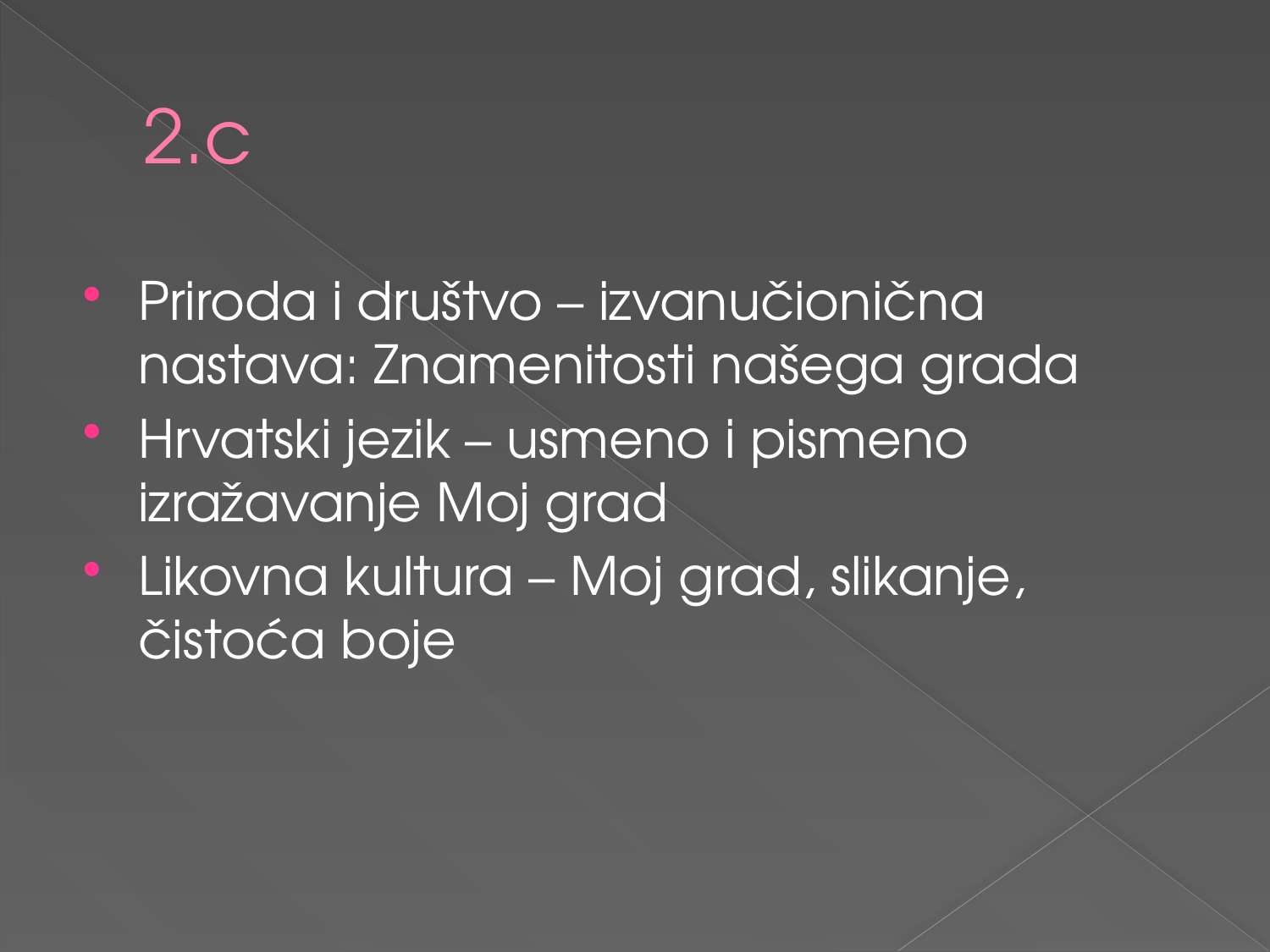

# 2.c
Priroda i društvo – izvanučionična nastava: Znamenitosti našega grada
Hrvatski jezik – usmeno i pismeno izražavanje Moj grad
Likovna kultura – Moj grad, slikanje, čistoća boje